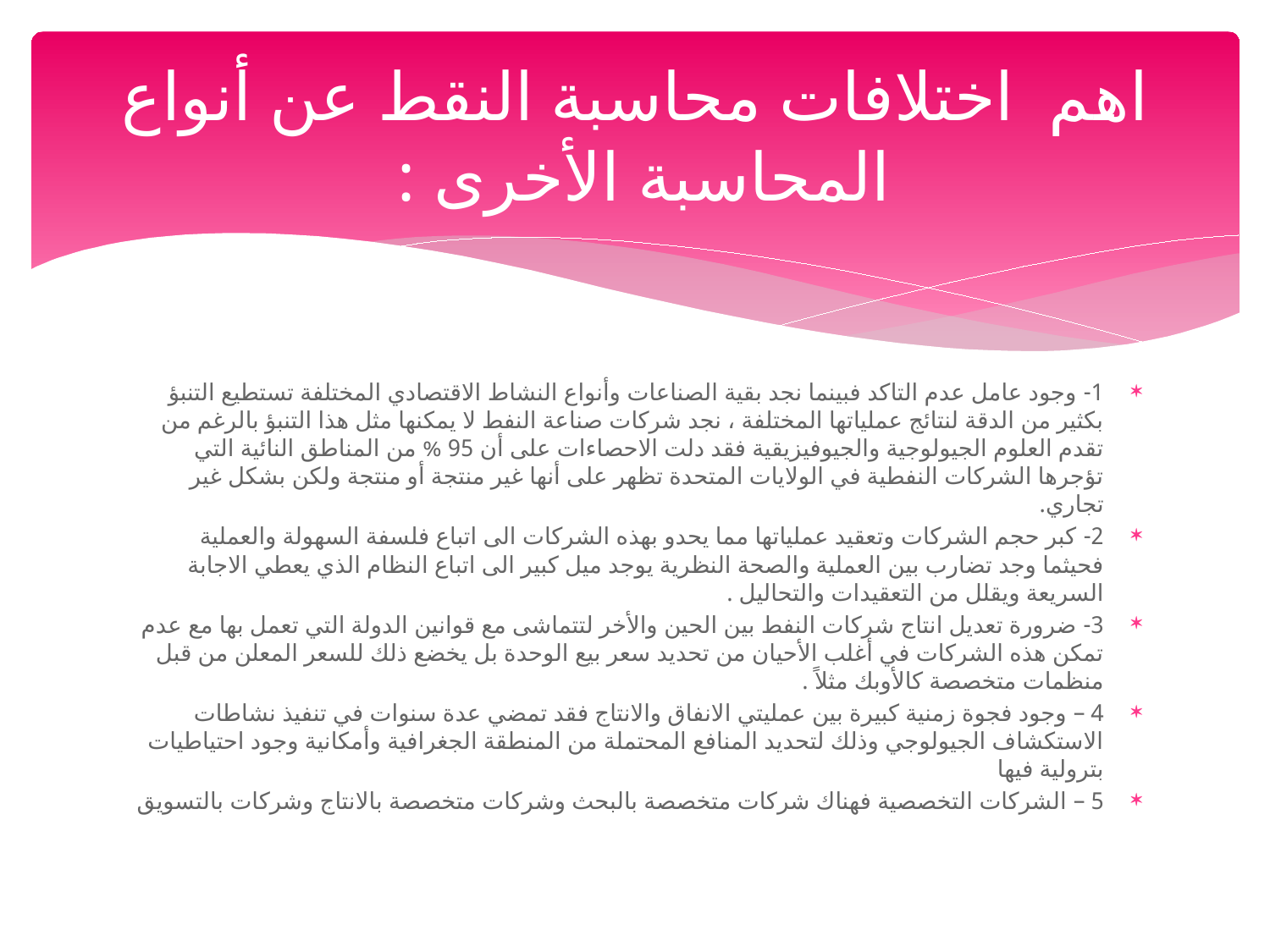

# اهم  اختلافات محاسبة النقط عن أنواع المحاسبة الأخرى :
1- وجود عامل عدم التاكد فبينما نجد بقية الصناعات وأنواع النشاط الاقتصادي المختلفة تستطيع التنبؤ بكثير من الدقة لنتائج عملياتها المختلفة ، نجد شركات صناعة النفط لا يمكنها مثل هذا التنبؤ بالرغم من تقدم العلوم الجيولوجية والجيوفيزيقية فقد دلت الاحصاءات على أن 95 % من المناطق النائية التي تؤجرها الشركات النفطية في الولايات المتحدة تظهر على أنها غير منتجة أو منتجة ولكن بشكل غير تجاري.
2- كبر حجم الشركات وتعقيد عملياتها مما يحدو بهذه الشركات الى اتباع فلسفة السهولة والعملية فحيثما وجد تضارب بين العملية والصحة النظرية يوجد ميل كبير الى اتباع النظام الذي يعطي الاجابة السريعة ويقلل من التعقيدات والتحاليل .
3- ضرورة تعديل انتاج شركات النفط بين الحين والأخر لتتماشى مع قوانين الدولة التي تعمل بها مع عدم تمكن هذه الشركات في أغلب الأحيان من تحديد سعر بيع الوحدة بل يخضع ذلك للسعر المعلن من قبل منظمات متخصصة كالأوبك مثلاً .
4 – وجود فجوة زمنية كبيرة بين عمليتي الانفاق والانتاج فقد تمضي عدة سنوات في تنفيذ نشاطات الاستكشاف الجيولوجي وذلك لتحديد المنافع المحتملة من المنطقة الجغرافية وأمكانية وجود احتياطيات بترولية فيها
5 – الشركات التخصصية فهناك شركات متخصصة بالبحث وشركات متخصصة بالانتاج وشركات بالتسويق